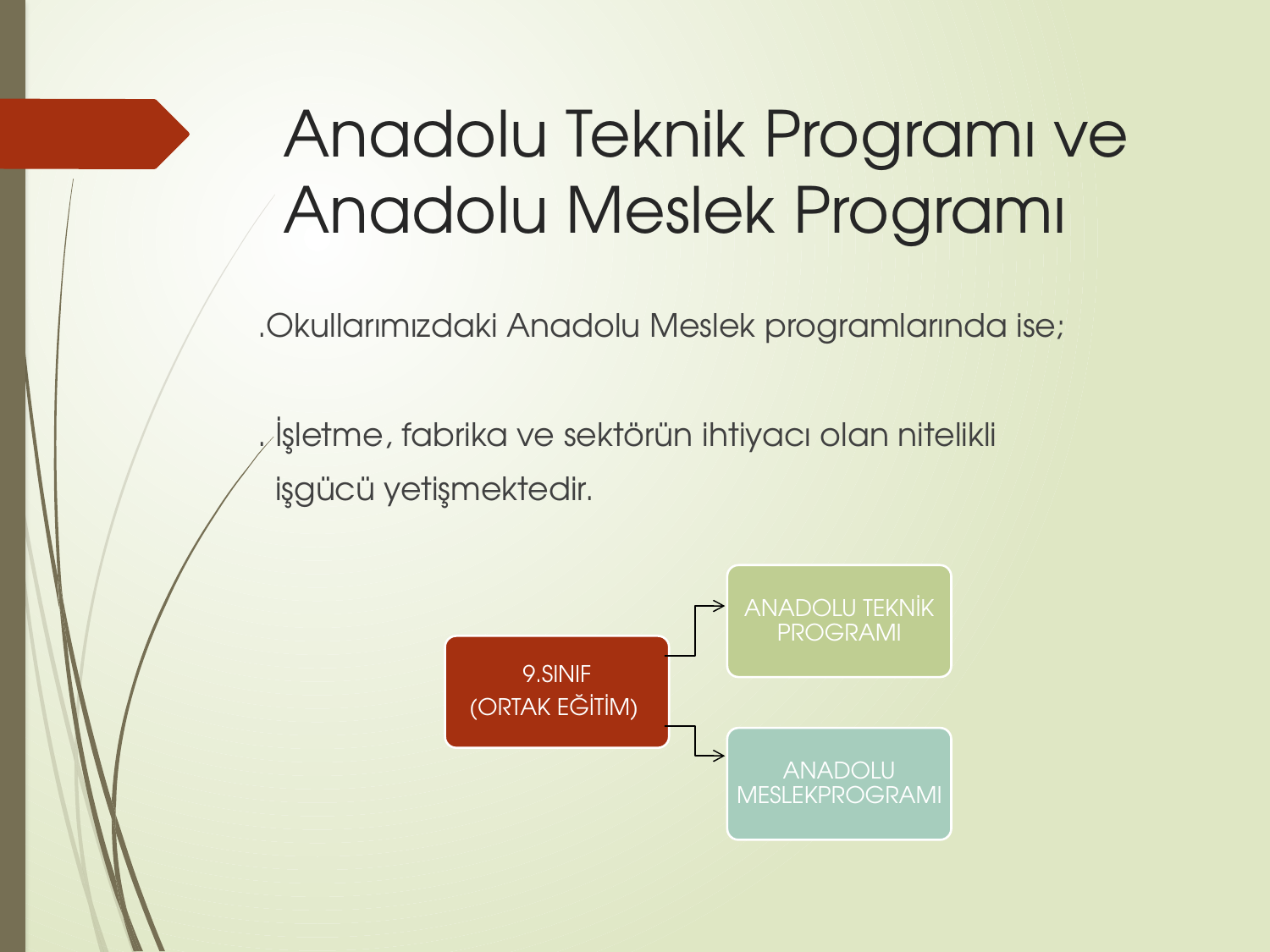

# Anadolu Teknik Programı ve Anadolu Meslek Programı

.Okullarımızdaki Anadolu Meslek programlarında ise;

. İşletme, fabrika ve sektörün ihtiyacı olan nitelikli
  işgücü yetişmektedir.

9.SINIF
(ORTAK EĞİTİM)
ANADOLU MESLEKPROGRAMI
ANADOLU TEKNİK PROGRAMI